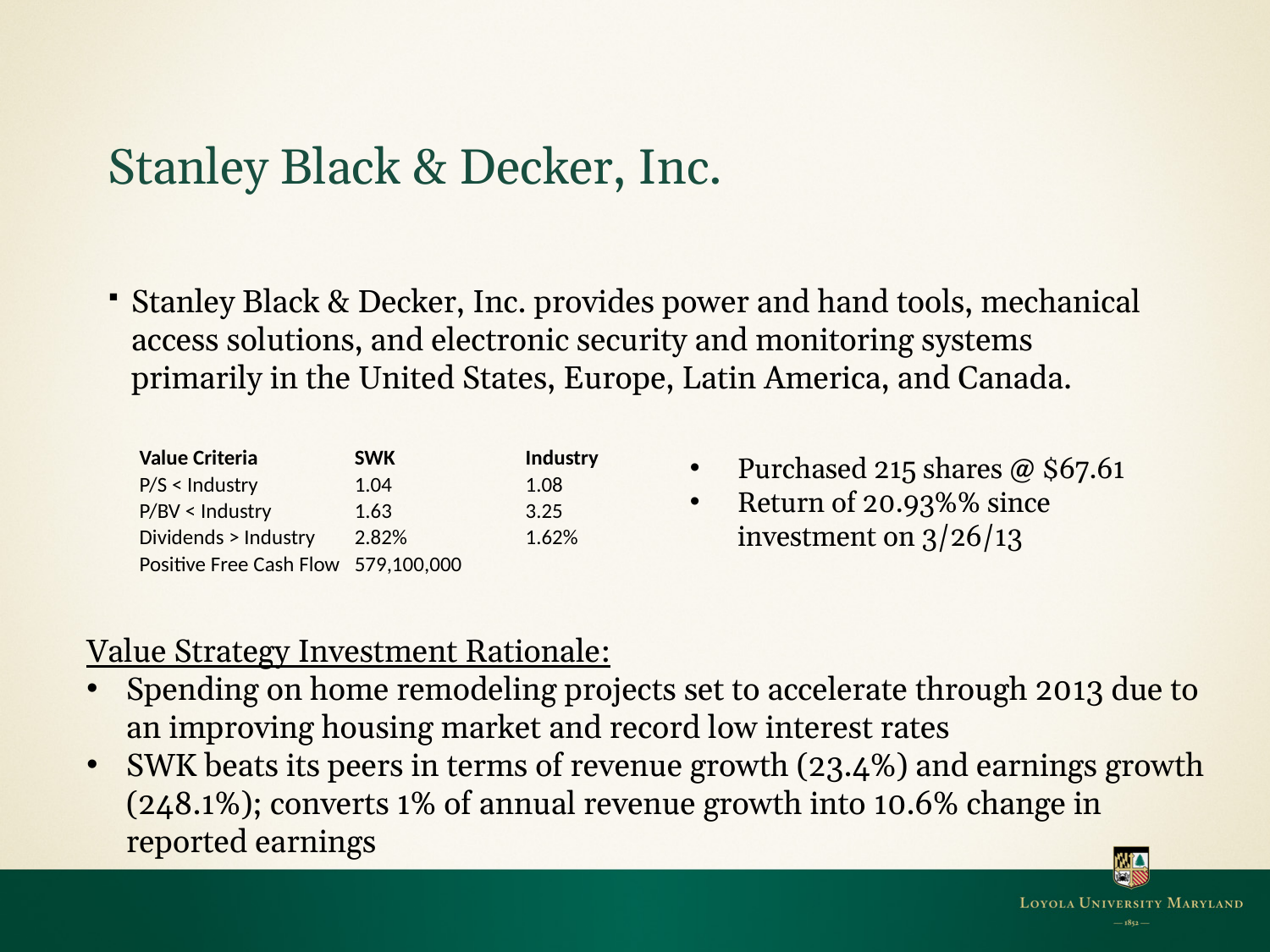

# Stanley Black & Decker, Inc.
Stanley Black & Decker, Inc. provides power and hand tools, mechanical access solutions, and electronic security and monitoring systems primarily in the United States, Europe, Latin America, and Canada.
| Value Criteria | SWK | Industry |
| --- | --- | --- |
| P/S < Industry | 1.04 | 1.08 |
| P/BV < Industry | 1.63 | 3.25 |
| Dividends > Industry | 2.82% | 1.62% |
| Positive Free Cash Flow | 579,100,000 |  |
Purchased 215 shares @ $67.61
Return of 20.93%% since investment on 3/26/13
Value Strategy Investment Rationale:
Spending on home remodeling projects set to accelerate through 2013 due to an improving housing market and record low interest rates
SWK beats its peers in terms of revenue growth (23.4%) and earnings growth (248.1%); converts 1% of annual revenue growth into 10.6% change in reported earnings